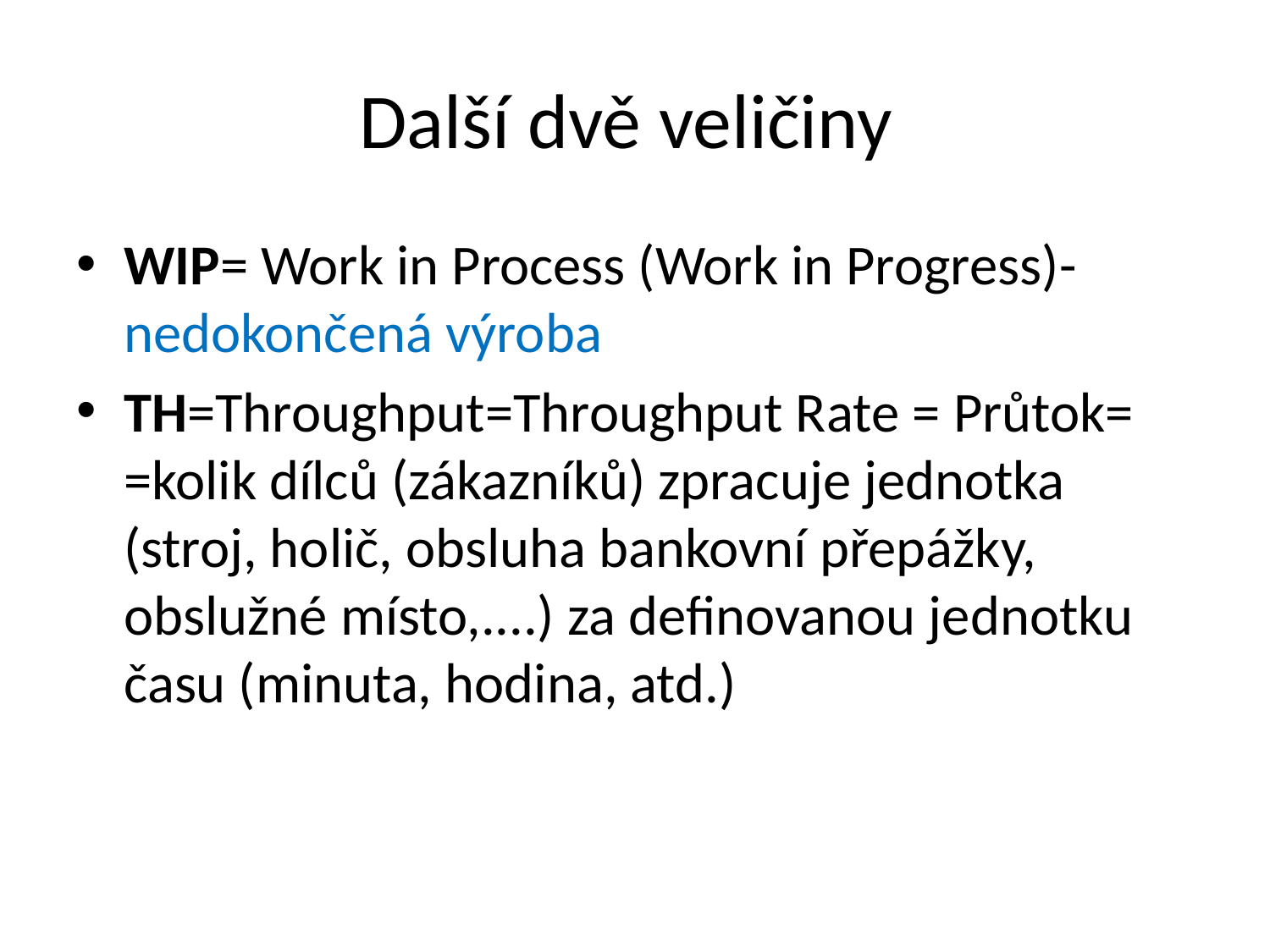

# Další dvě veličiny
WIP= Work in Process (Work in Progress)- nedokončená výroba
TH=Throughput=Throughput Rate = Průtok= =kolik dílců (zákazníků) zpracuje jednotka (stroj, holič, obsluha bankovní přepážky, obslužné místo,....) za definovanou jednotku času (minuta, hodina, atd.)